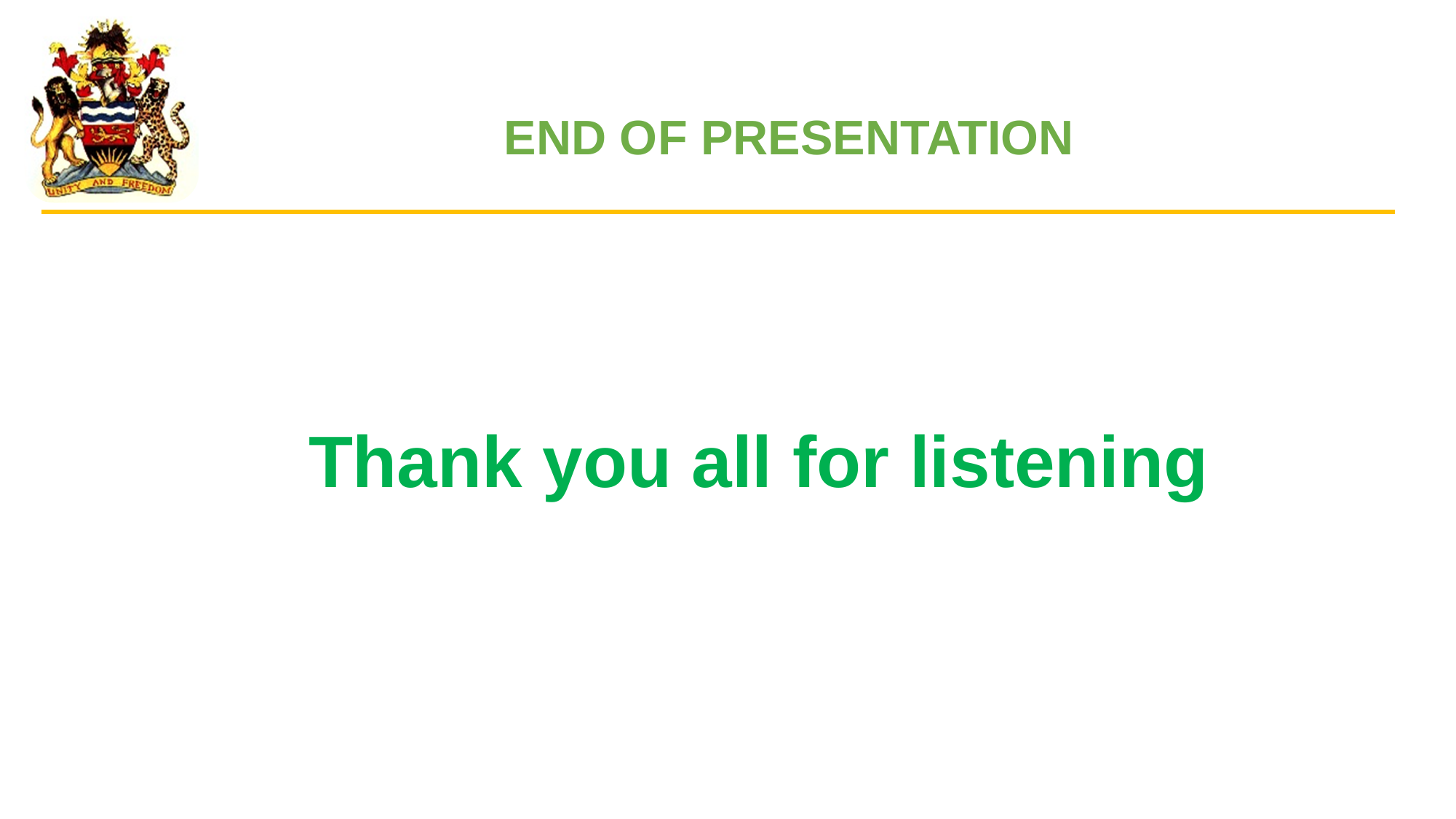

# END OF PRESENTATION
Thank you all for listening